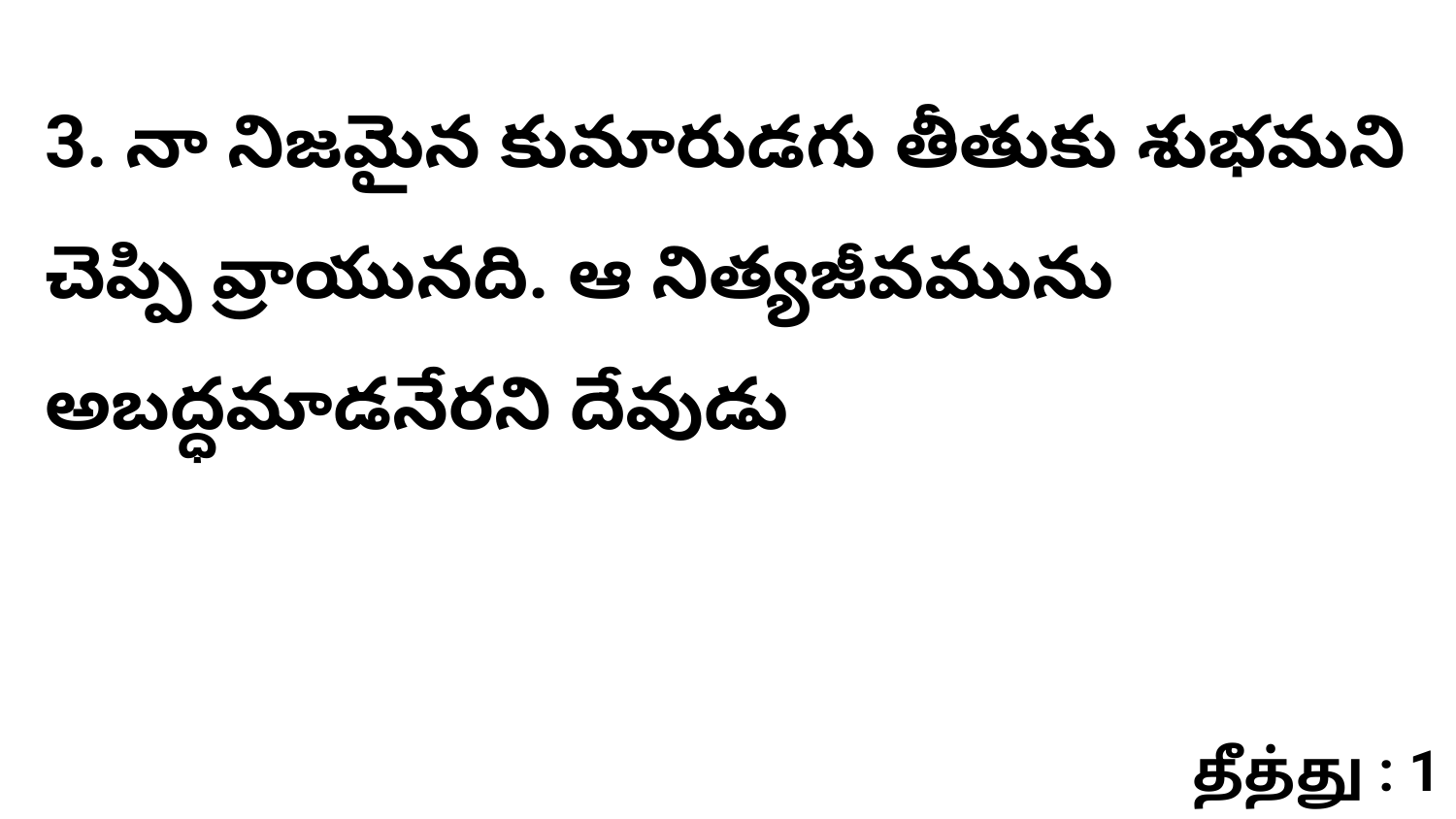

3. నా నిజమైన కుమారుడగు తీతుకు శుభమని చెప్పి వ్రాయునది. ఆ నిత్యజీవమును అబద్ధమాడనేరని దేవుడు
தீத்து : 1